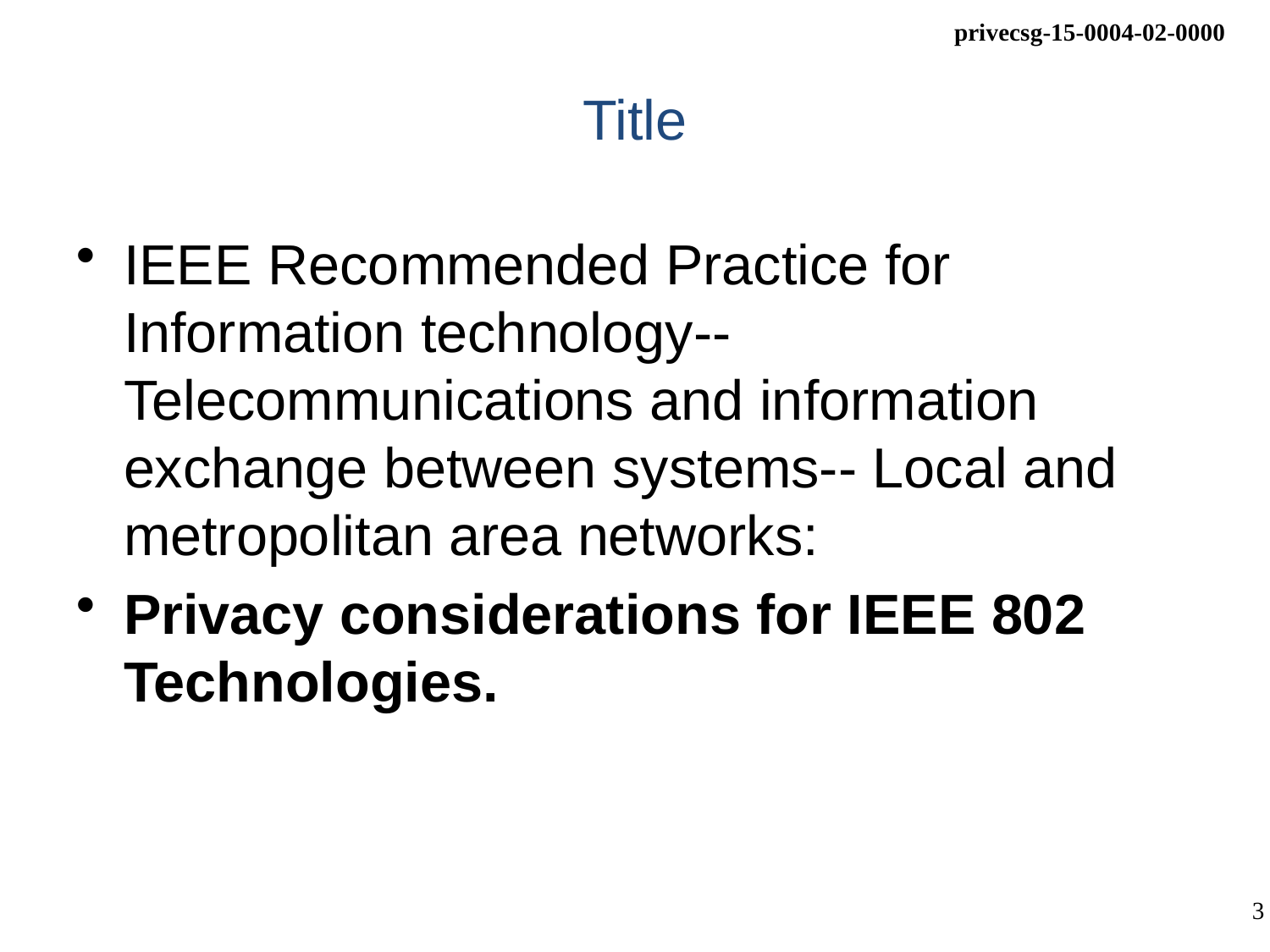

# Title
IEEE Recommended Practice for Information technology-- Telecommunications and information exchange between systems-- Local and metropolitan area networks:
Privacy considerations for IEEE 802 Technologies.